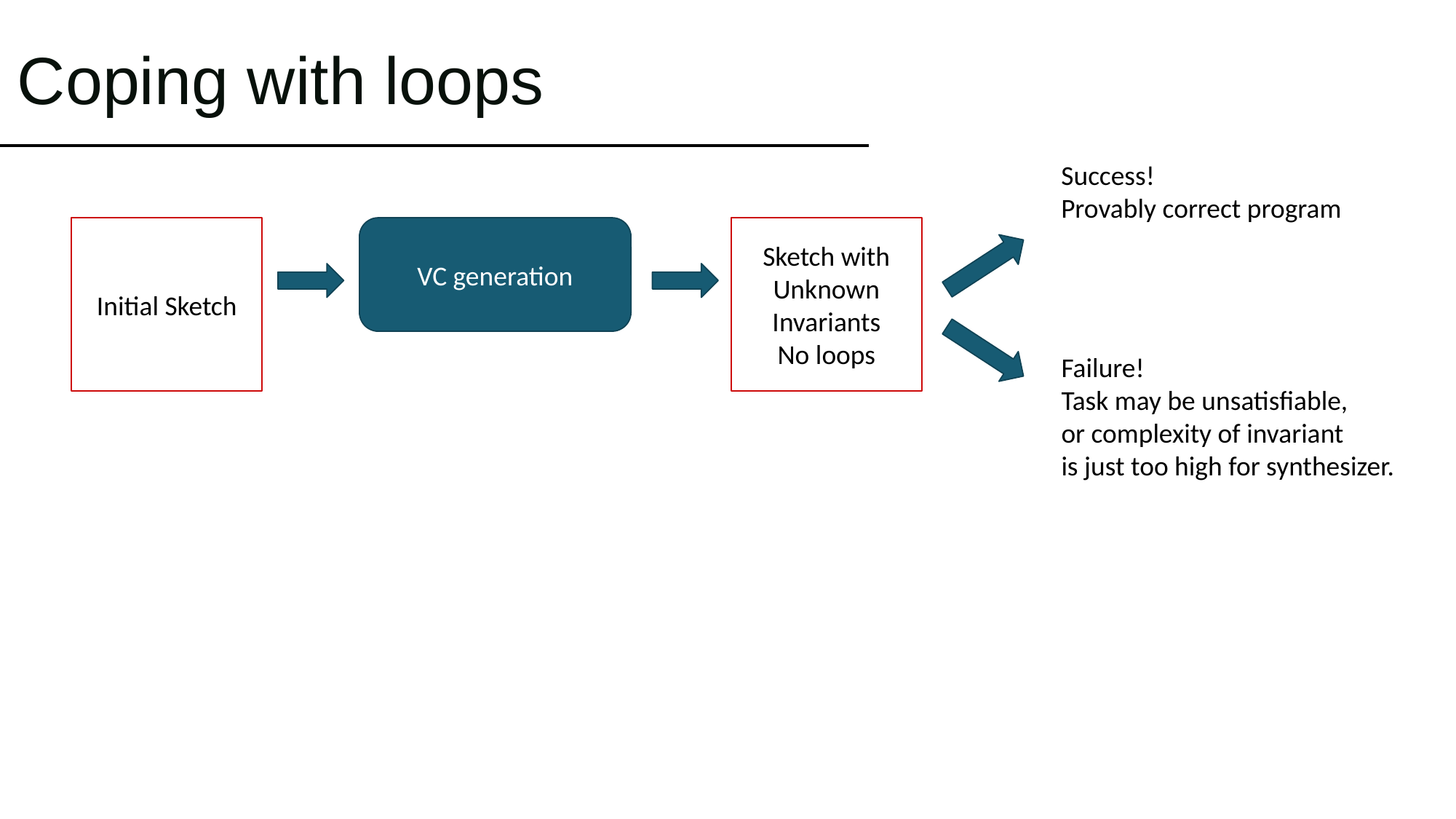

# Coping with loops
Success!
Provably correct program
Initial Sketch
VC generation
Sketch with Unknown Invariants
No loops

Failure!
Task may be unsatisfiable,
or complexity of invariant
is just too high for synthesizer.